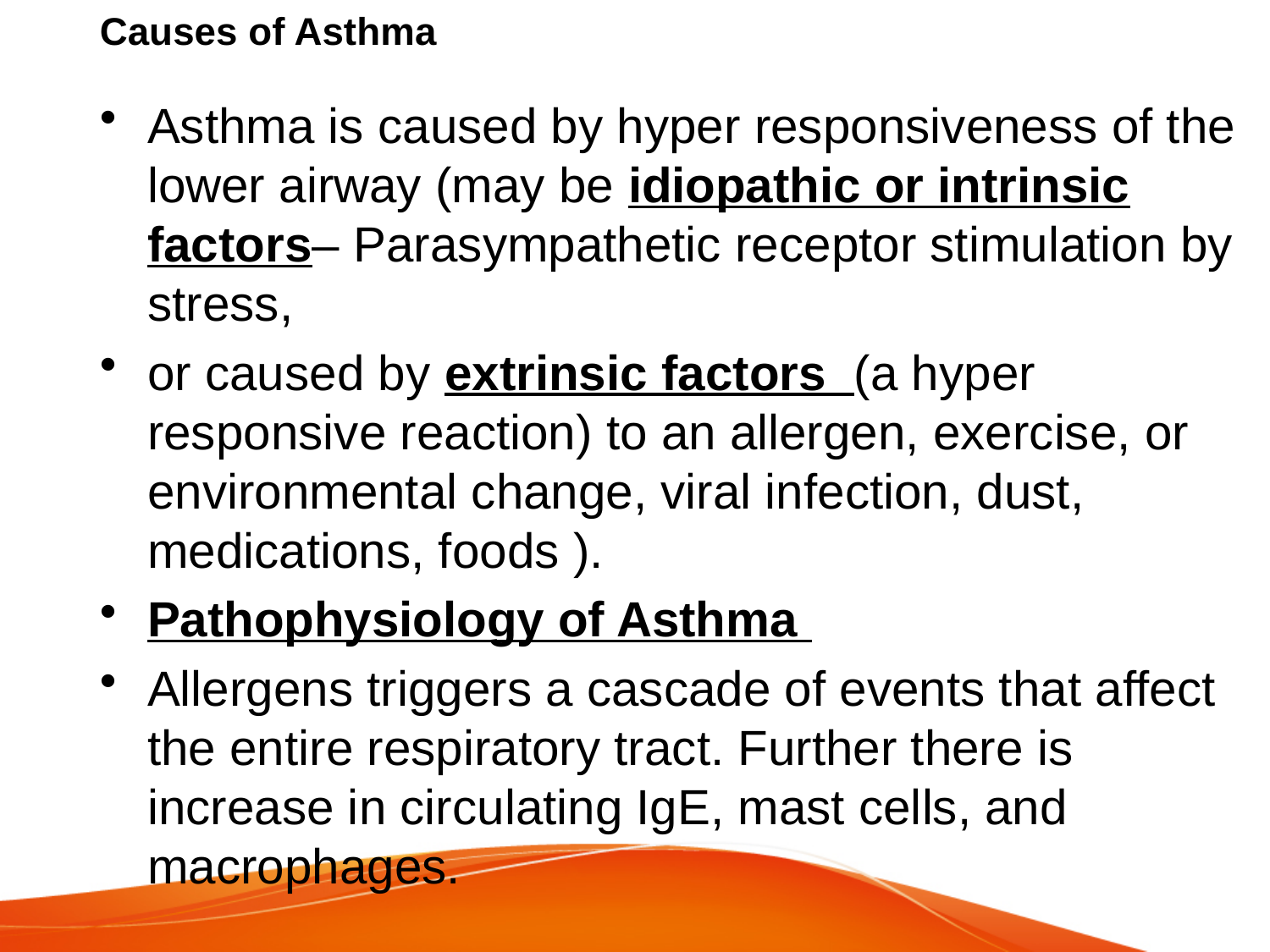

# Causes of Asthma
Asthma is caused by hyper responsiveness of the lower airway (may be idiopathic or intrinsic factors– Parasympathetic receptor stimulation by stress,
or caused by extrinsic factors  (a hyper responsive reaction) to an allergen, exercise, or environmental change, viral infection, dust, medications, foods ).
Pathophysiology of Asthma
Allergens triggers a cascade of events that affect the entire respiratory tract. Further there is increase in circulating IgE, mast cells, and macrophages.